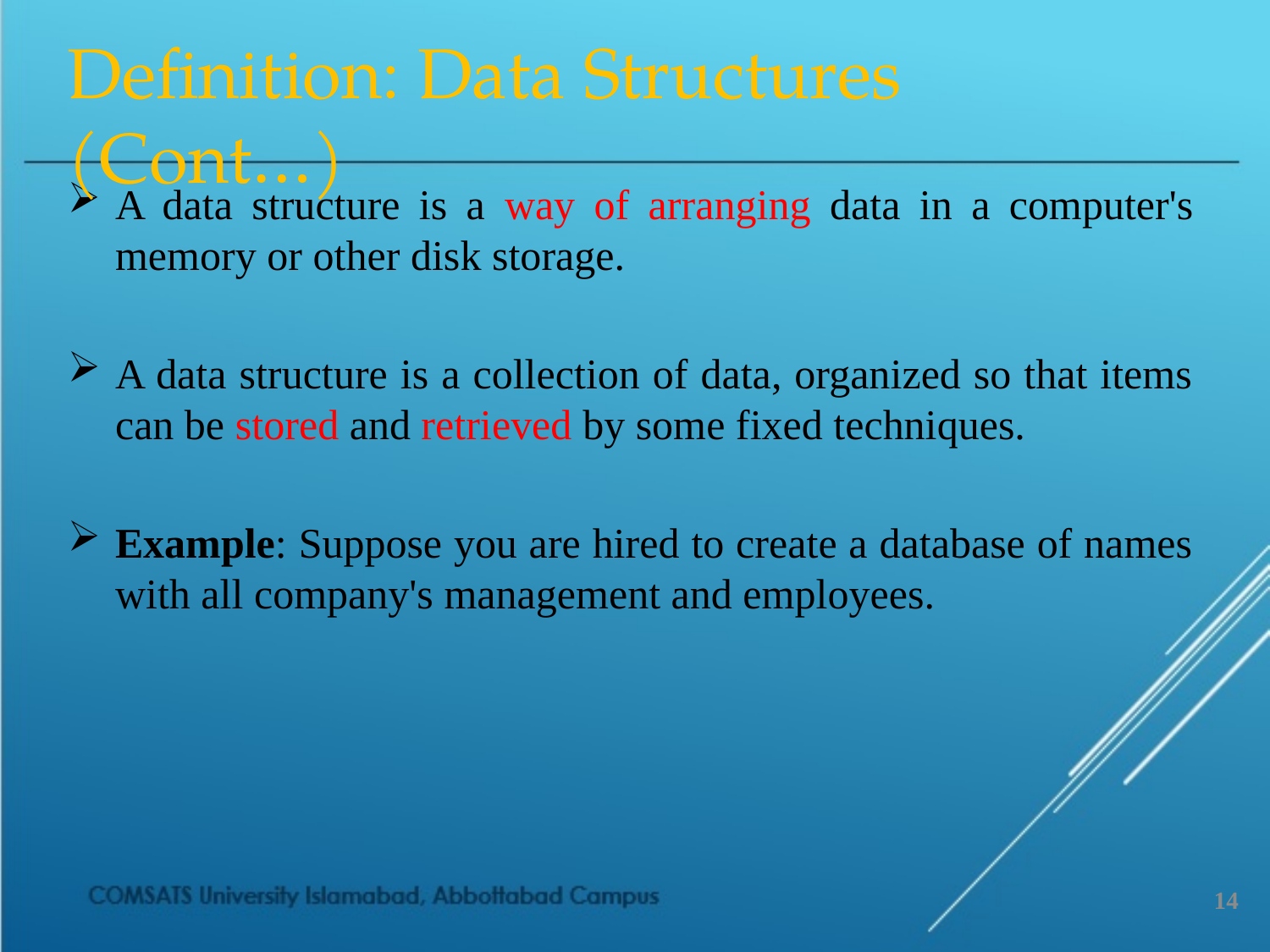

Definition: Data Structures (Cont…)
A data structure is a way of arranging data in a computer's memory or other disk storage.

A data structure is a collection of data, organized so that items can be stored and retrieved by some fixed techniques.

Example: Suppose you are hired to create a database of names with all company's management and employees.

14